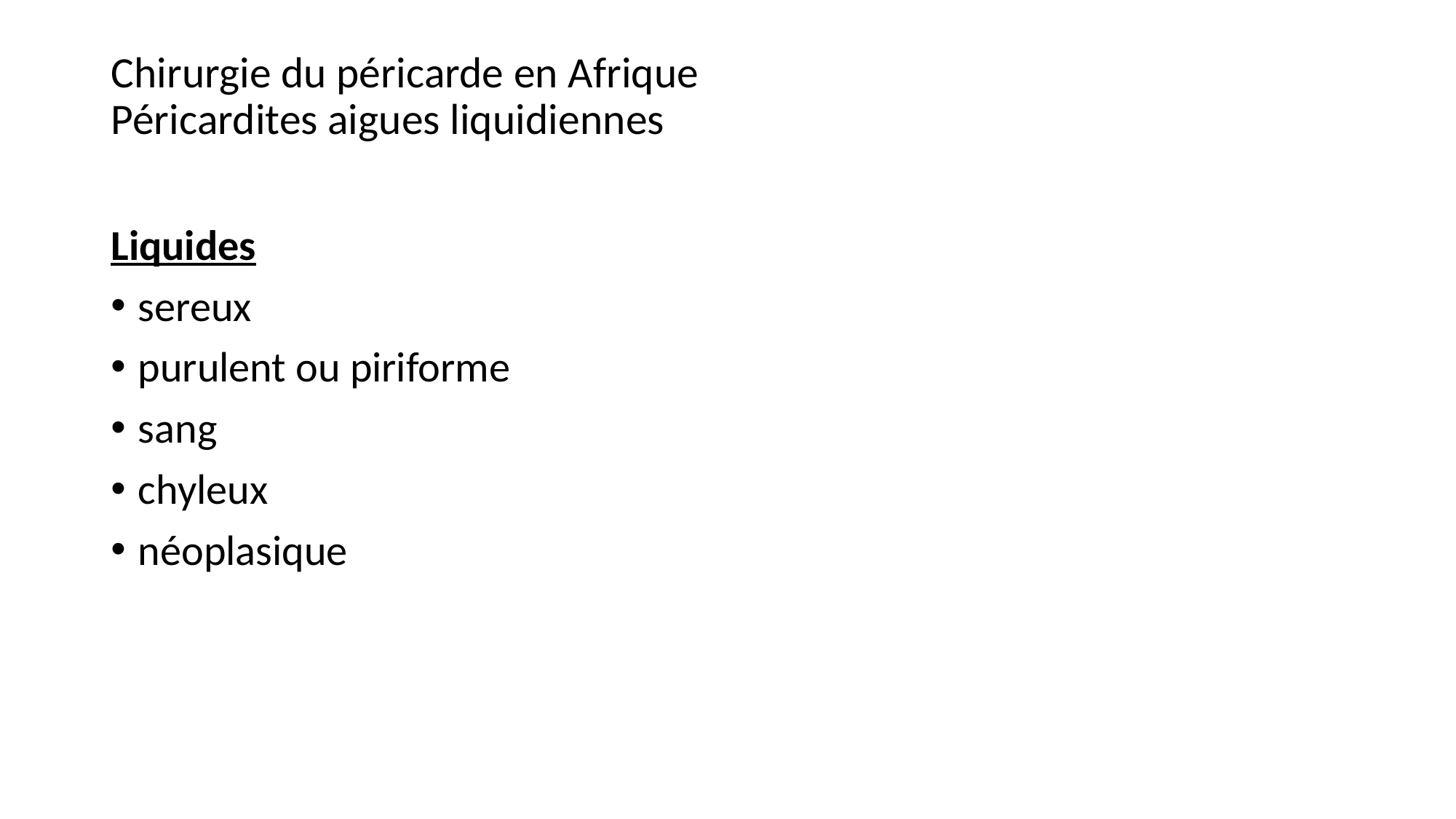

# Chirurgie du péricarde en Afrique Péricardites aigues liquidiennes
Liquides
sereux
purulent ou piriforme
sang
chyleux
néoplasique